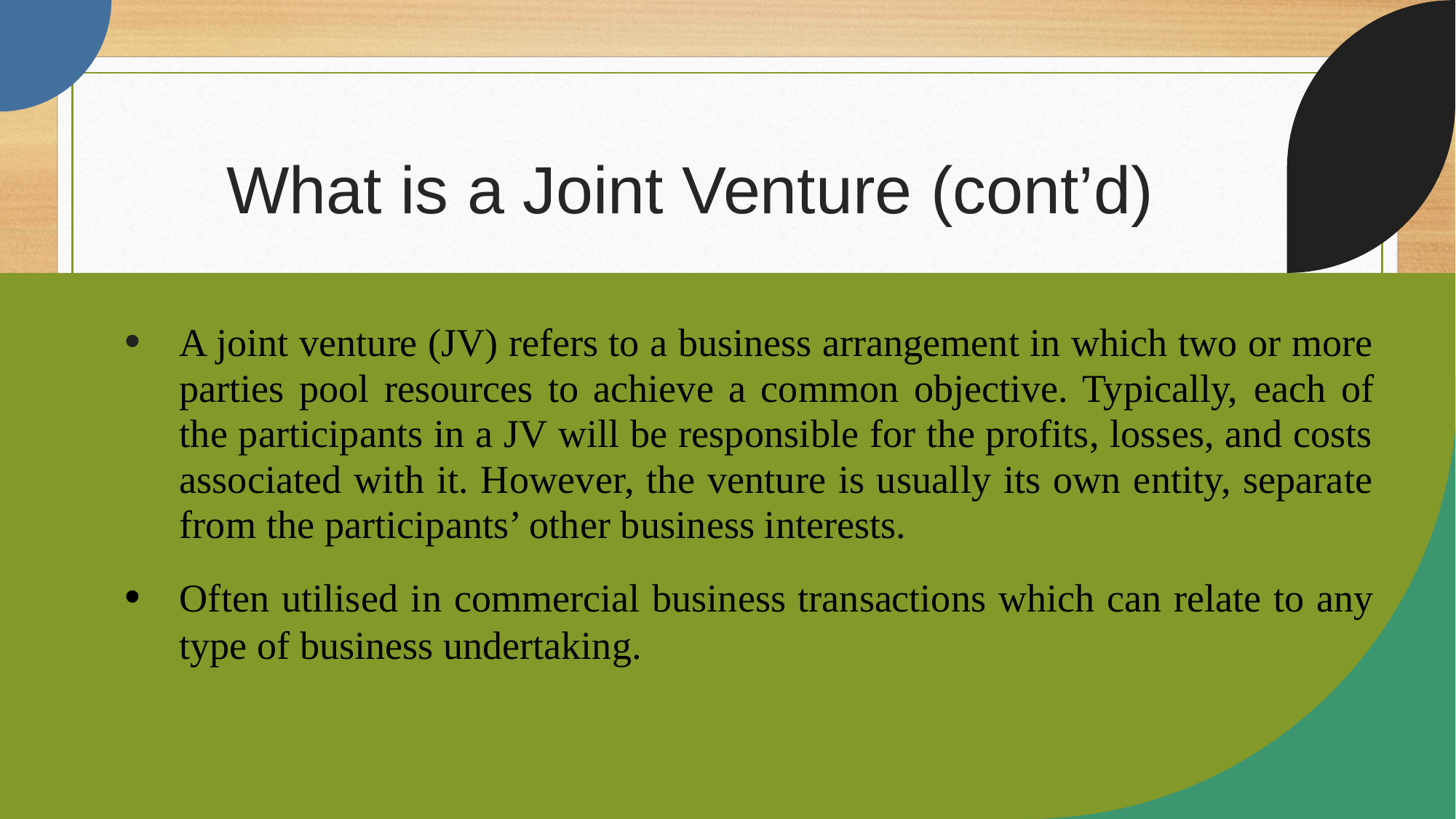

# What is a Joint Venture (cont’d)
A joint venture (JV) refers to a business arrangement in which two or more parties pool resources to achieve a common objective. Typically, each of the participants in a JV will be responsible for the profits, losses, and costs associated with it. However, the venture is usually its own entity, separate from the participants’ other business interests.
Often utilised in commercial business transactions which can relate to any type of business undertaking.
3